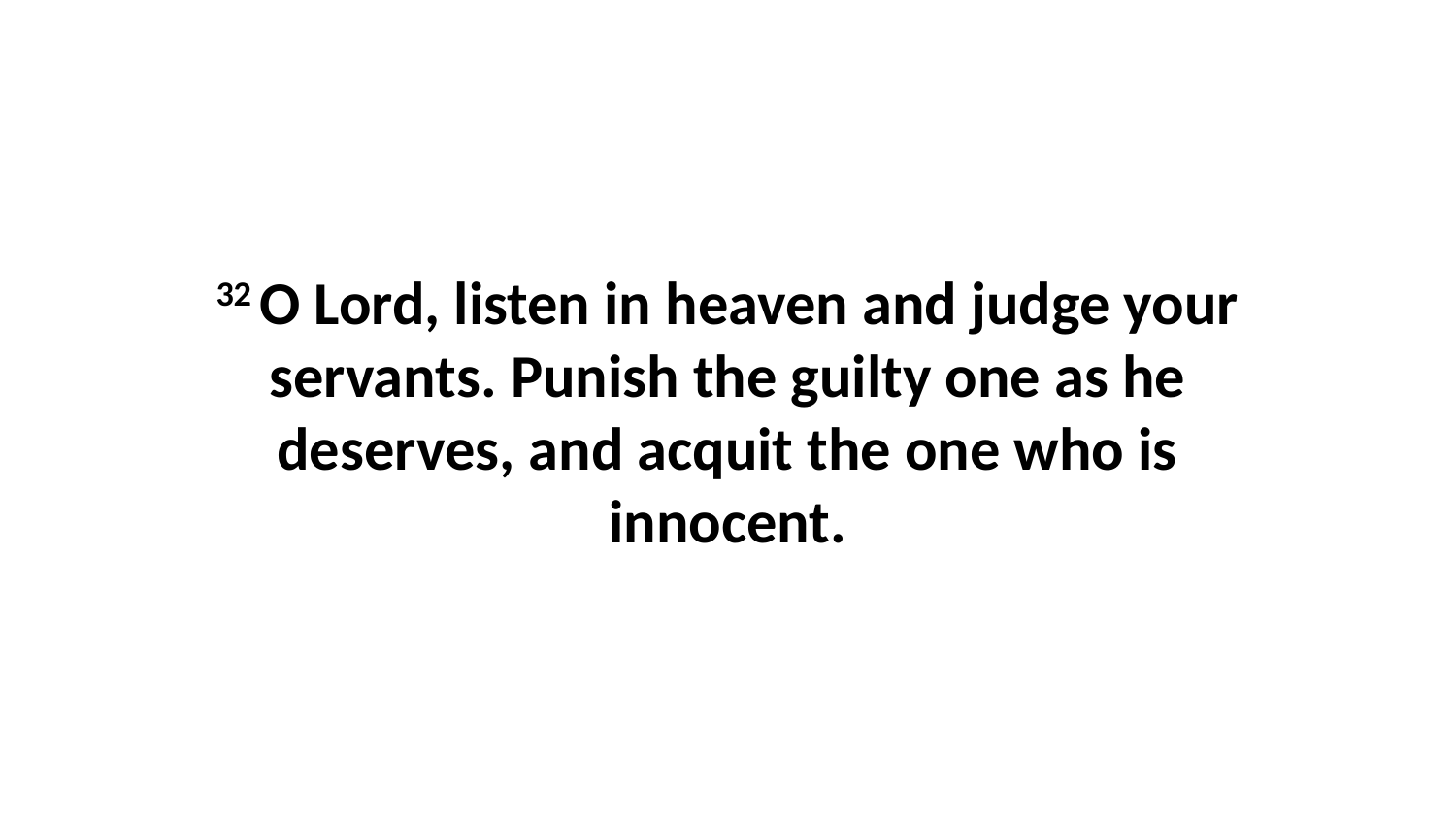

32 O Lord, listen in heaven and judge your servants. Punish the guilty one as he deserves, and acquit the one who is innocent.